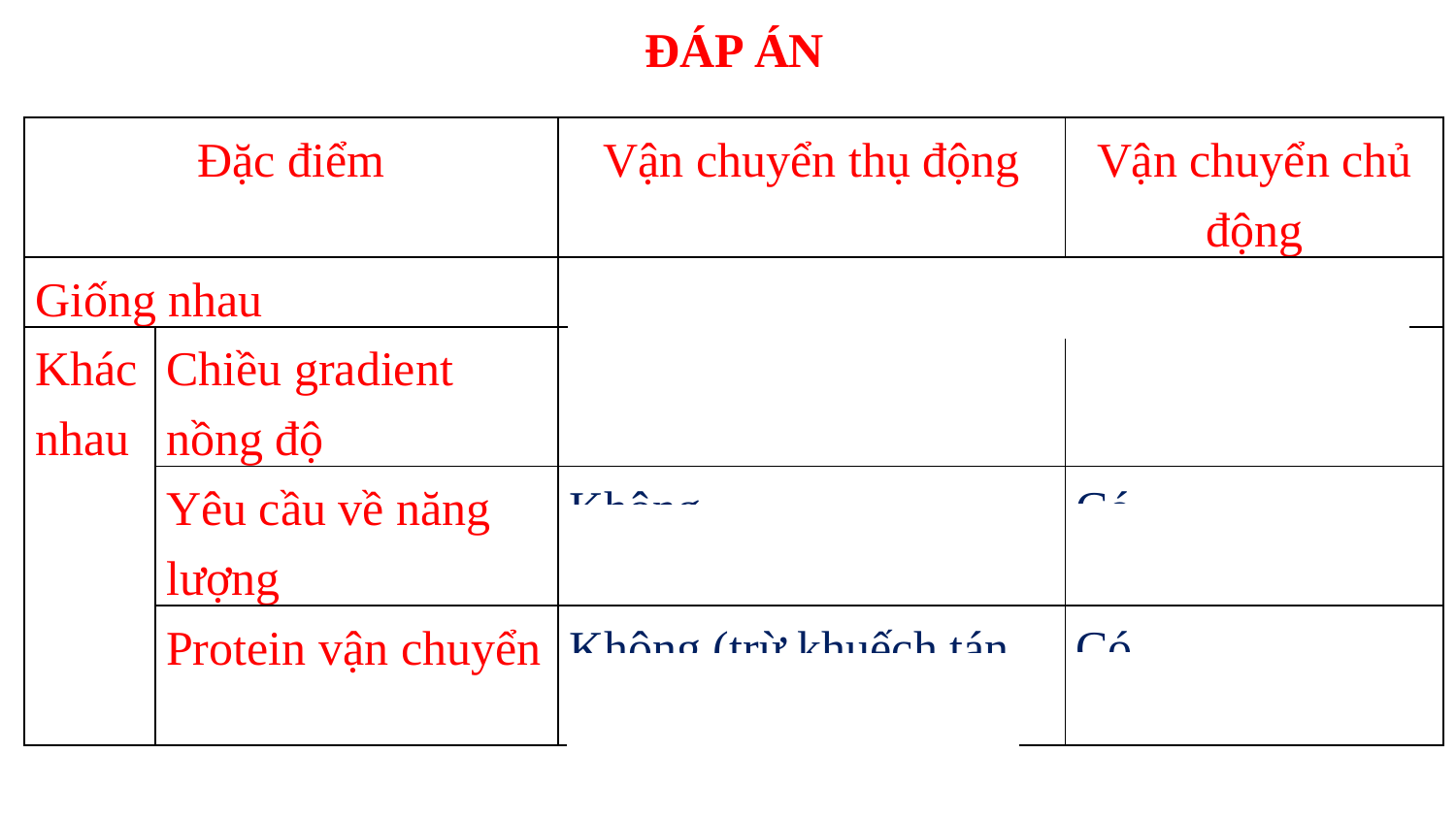

ĐÁP ÁN
| Đặc điểm |  | Vận chuyển thụ động | Vận chuyển chủ động |
| --- | --- | --- | --- |
| Giống nhau |  | Vận chuyển các chất qua màng sinh chất |  |
| Khác nhau | Chiều gradient nồng độ | Cùng chiều | Ngược chiều |
|  | Yêu cầu về năng lượng | Không | Có |
|  | Protein vận chuyển | Không (trừ khuếch tán tăng cường) | Có |